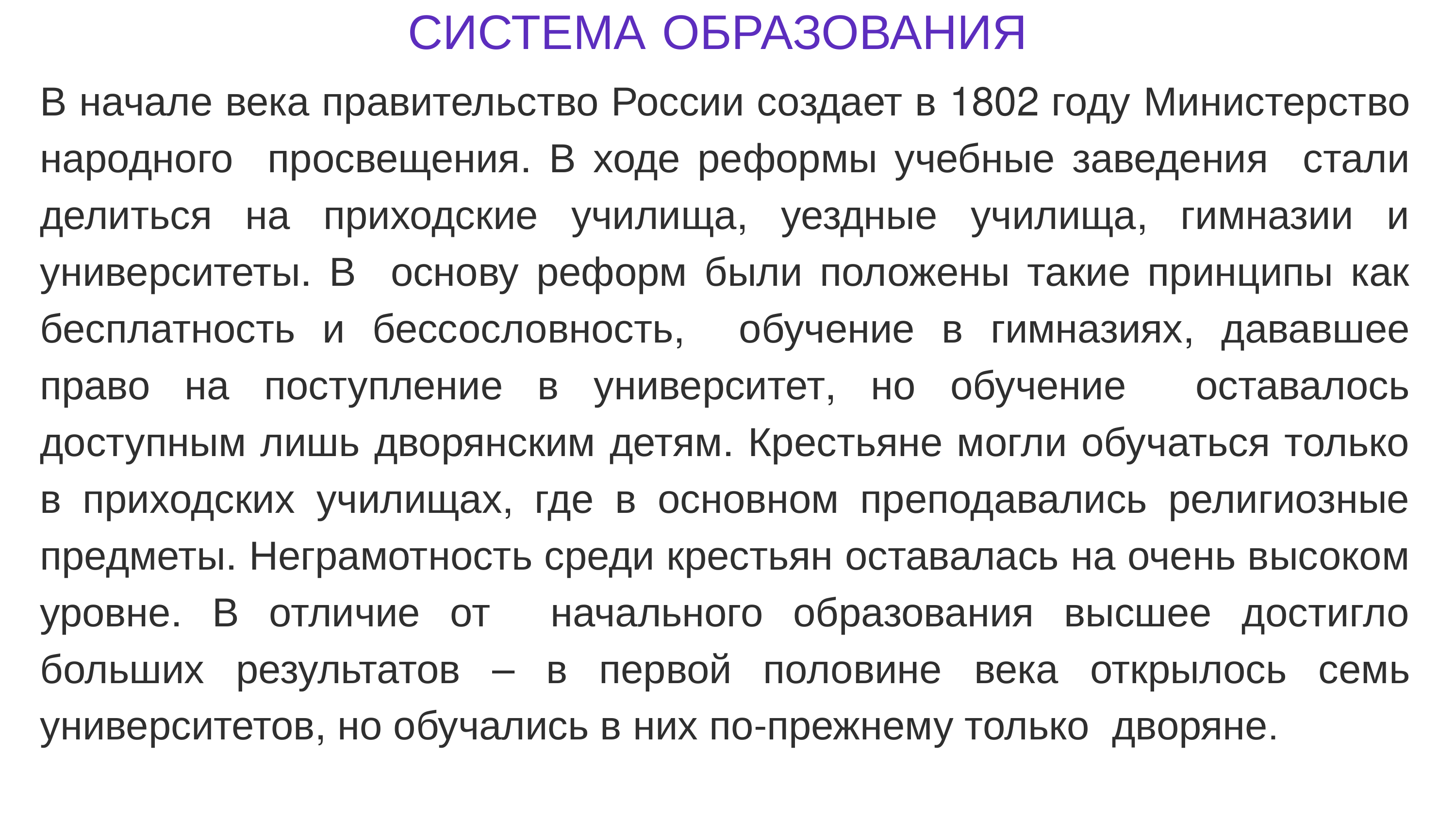

# СИСТЕМА ОБРАЗОВАНИЯ
В начале века правительство России создает в 1802 году Министерство народного  просвещения. В ходе реформы учебные заведения  стали делиться на приходские училища, уездные училища, гимназии и университеты. В  основу реформ были положены такие принципы как бесплатность и бессословность,  обучение в гимназиях, дававшее право на поступление в университет, но обучение  оставалось доступным лишь дворянским детям. Крестьяне могли обучаться только в приходских училищах, где в основном преподавались религиозные предметы. Неграмотность среди крестьян оставалась на очень высоком уровне. В отличие от  начального образования высшее достигло больших результатов – в первой половине века открылось семь университетов, но обучались в них по-прежнему только  дворяне.